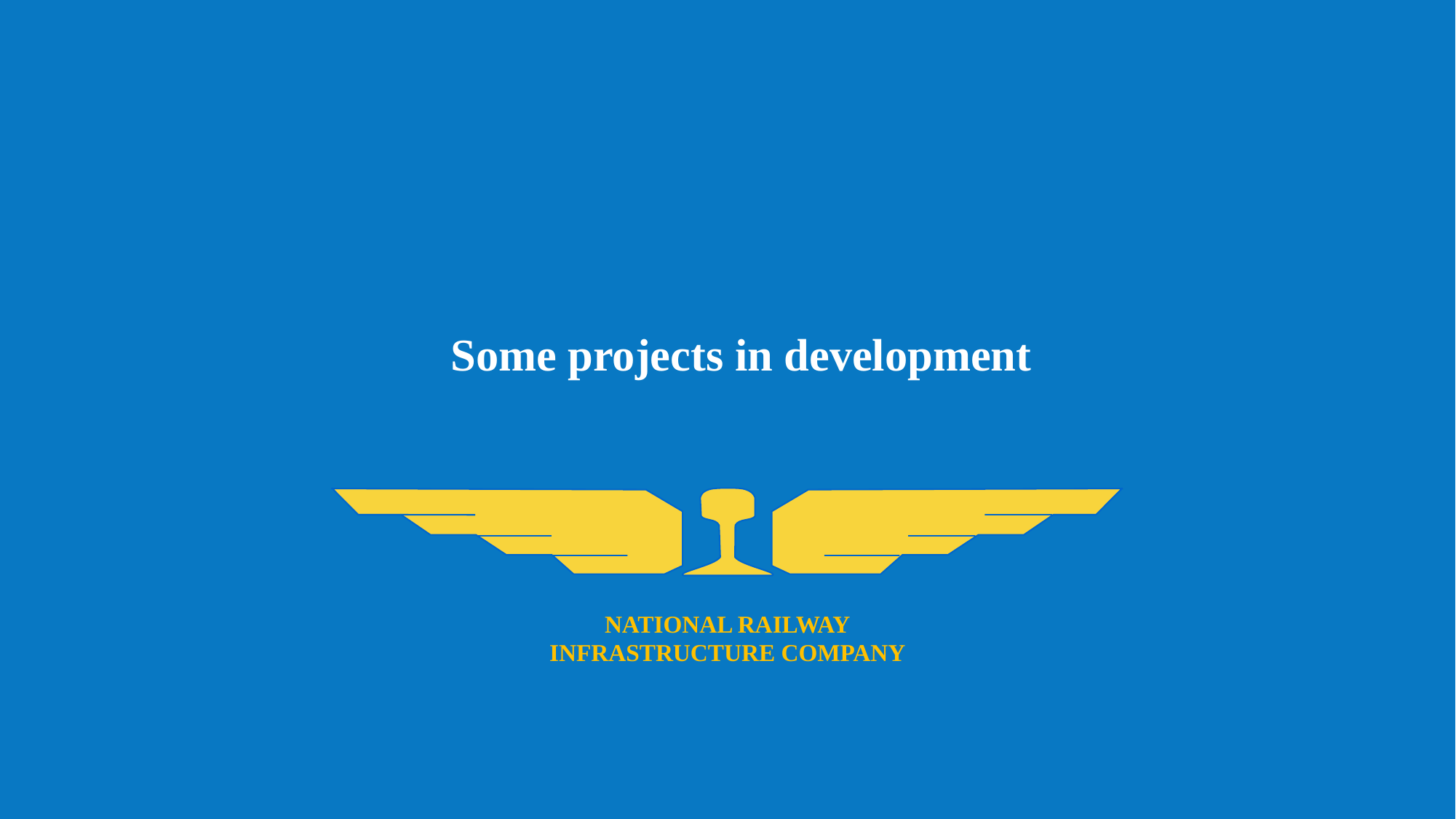

Some projects in development

NATIONAL RAILWAY
INFRASTRUCTURE COMPANY